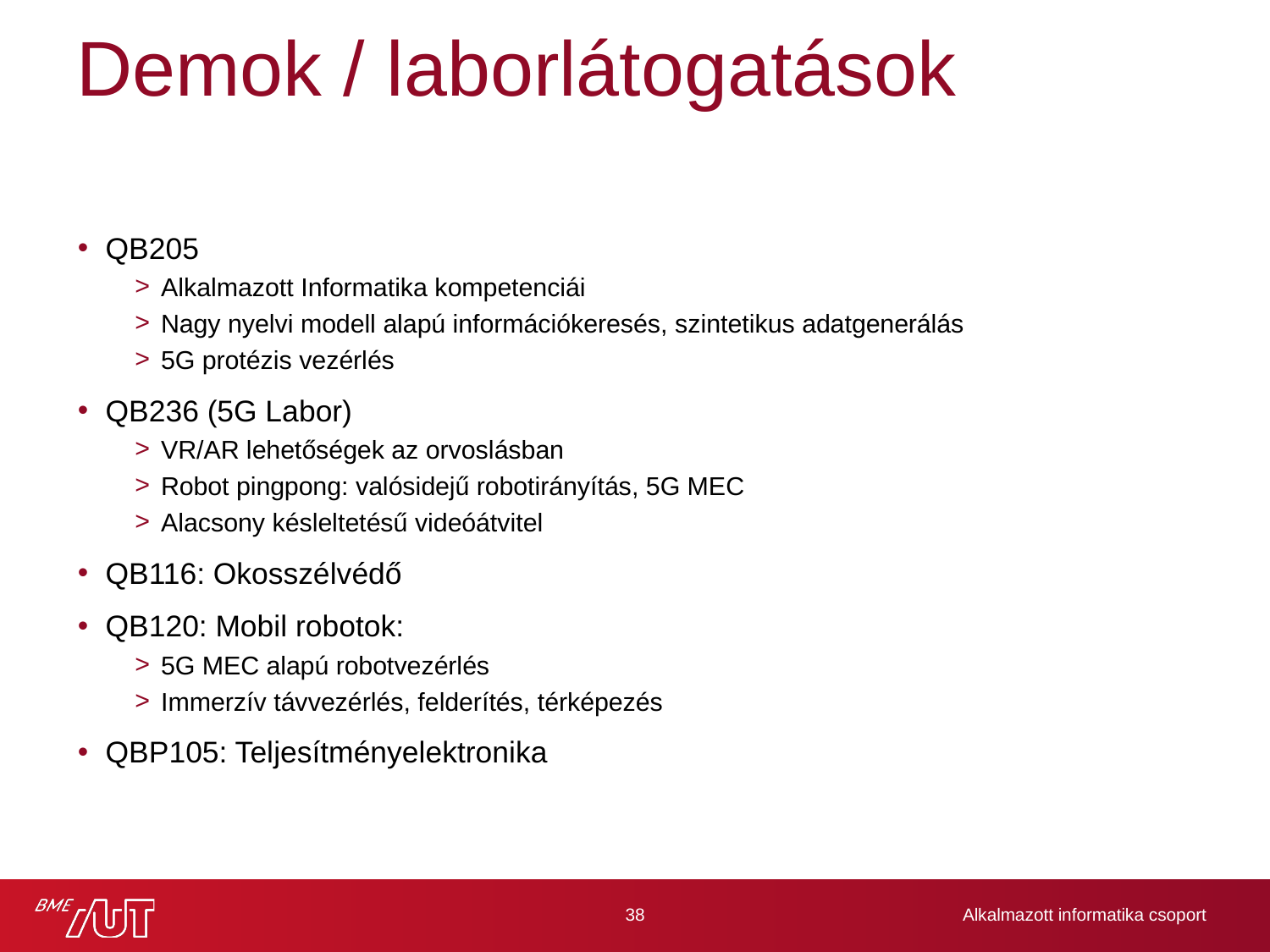

# Demok / laborlátogatások
QB205
Alkalmazott Informatika kompetenciái
Nagy nyelvi modell alapú információkeresés, szintetikus adatgenerálás
5G protézis vezérlés
QB236 (5G Labor)
VR/AR lehetőségek az orvoslásban
Robot pingpong: valósidejű robotirányítás, 5G MEC
Alacsony késleltetésű videóátvitel
QB116: Okosszélvédő
QB120: Mobil robotok:
5G MEC alapú robotvezérlés
Immerzív távvezérlés, felderítés, térképezés
QBP105: Teljesítményelektronika
38
Alkalmazott informatika csoport